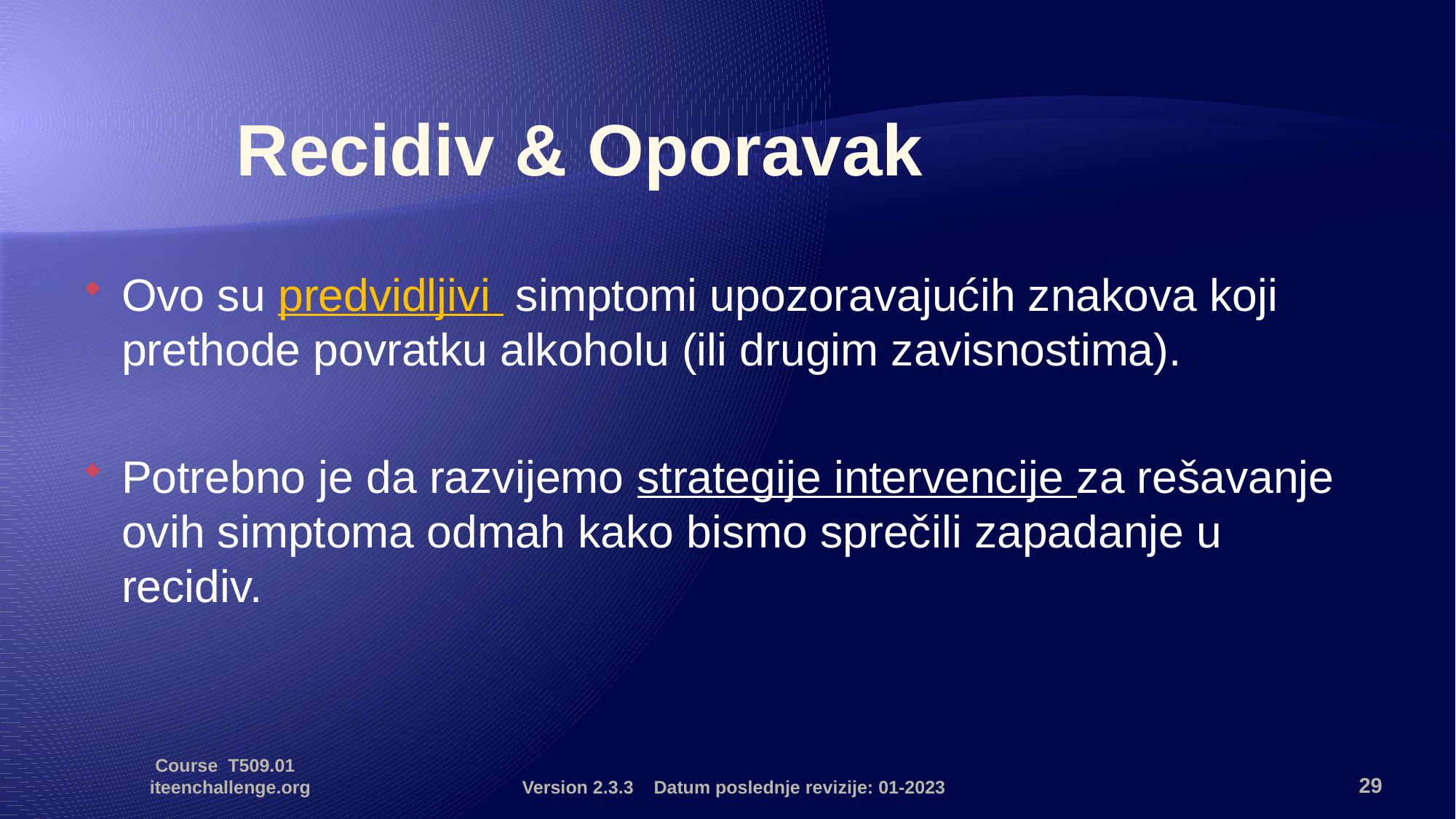

# Recidiv & Oporavak
Ovo su predvidljivi  simptomi upozoravajućih znakova koji prethode povratku alkoholu (ili drugim zavisnostima).

Potrebno je da razvijemo strategije intervencije za rešavanje ovih simptoma odmah kako bismo sprečili zapadanje u recidiv.
Course  T509.01   iteenchallenge.org
Version 2.3.3    Datum poslednje revizije: 01-2023
29